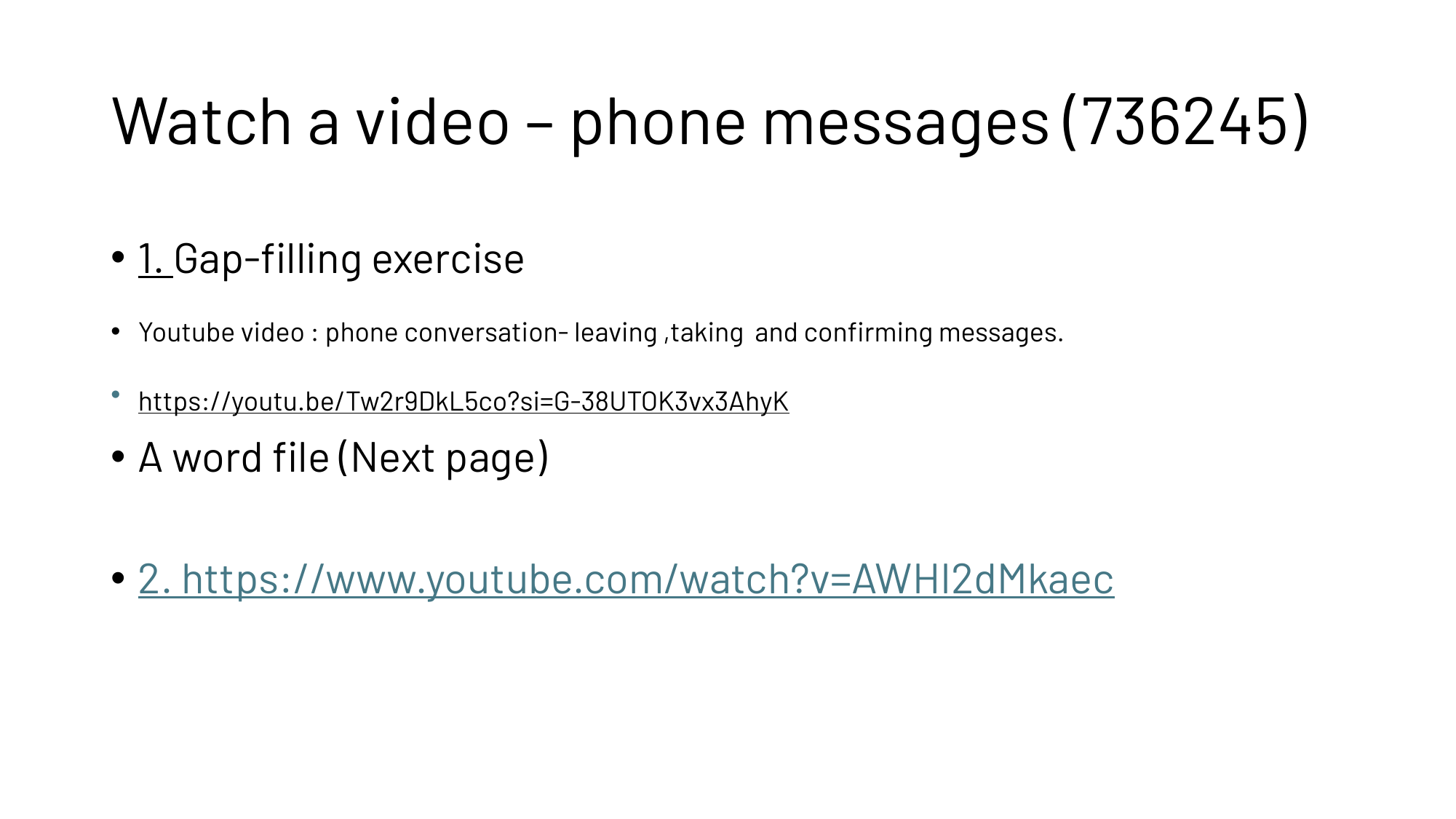

# Watch a video – phone messages (736245)
1. Gap-filling exercise
Youtube video : phone conversation- leaving ,taking  and confirming messages.
https://youtu.be/Tw2r9DkL5co?si=G-38UTOK3vx3AhyK
A word file (Next page)

2. https://www.youtube.com/watch?v=AWHI2dMkaec